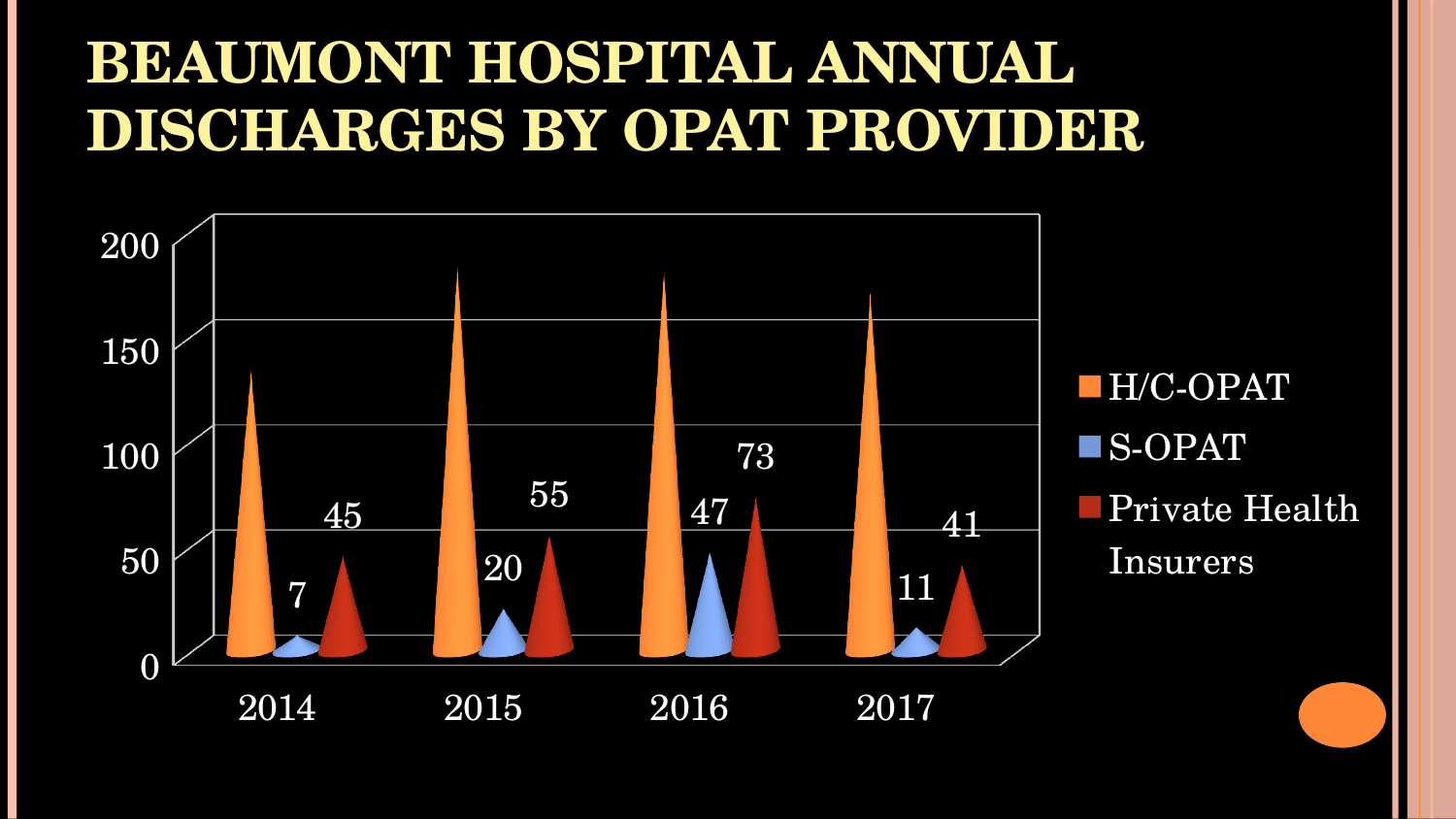

# Beaumont hospital annual discharges by opat provider

[unsupported chart]